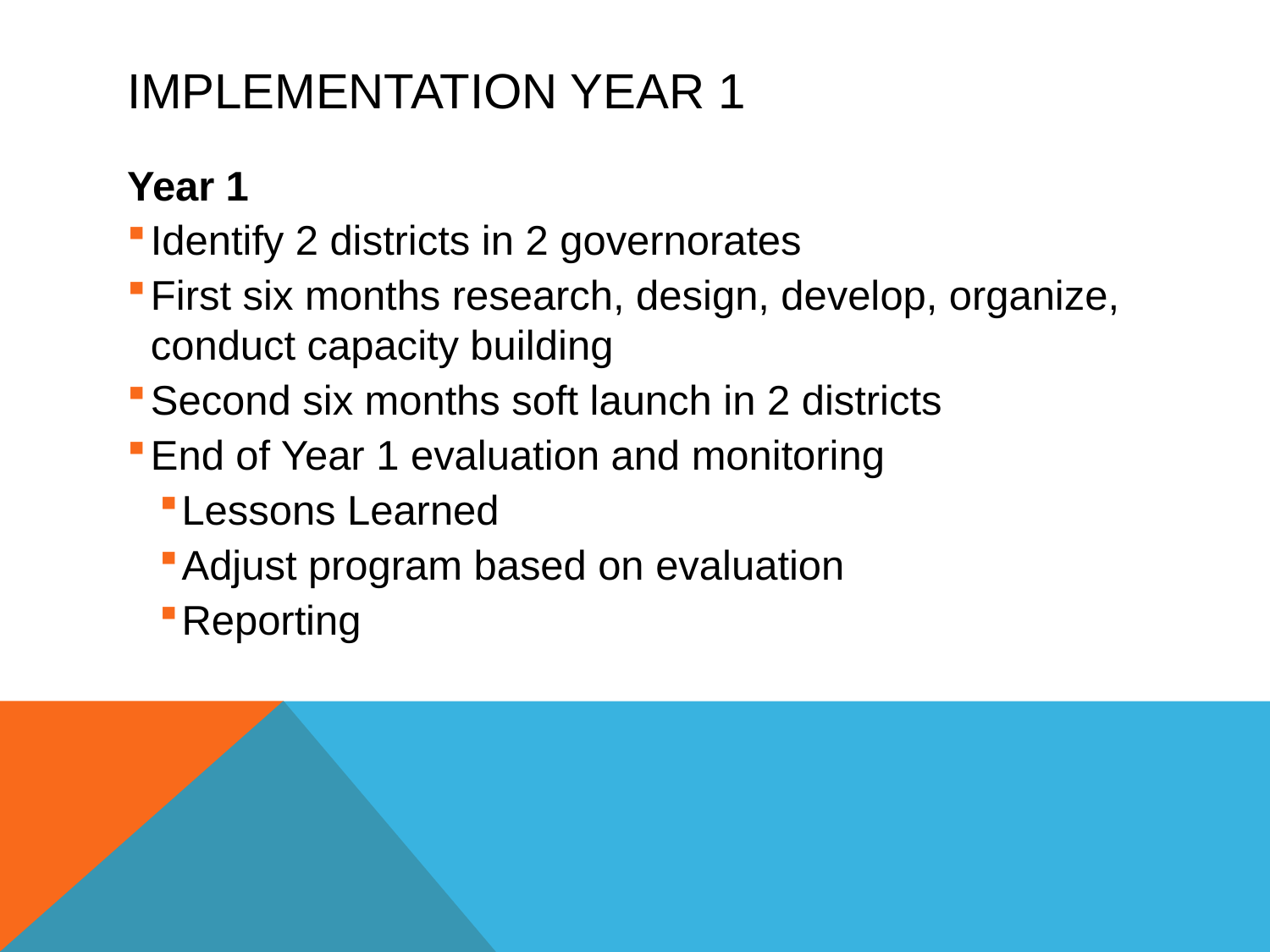

# Implementation Year 1
Year 1
Identify 2 districts in 2 governorates
First six months research, design, develop, organize, conduct capacity building
Second six months soft launch in 2 districts
End of Year 1 evaluation and monitoring
Lessons Learned
Adjust program based on evaluation
Reporting